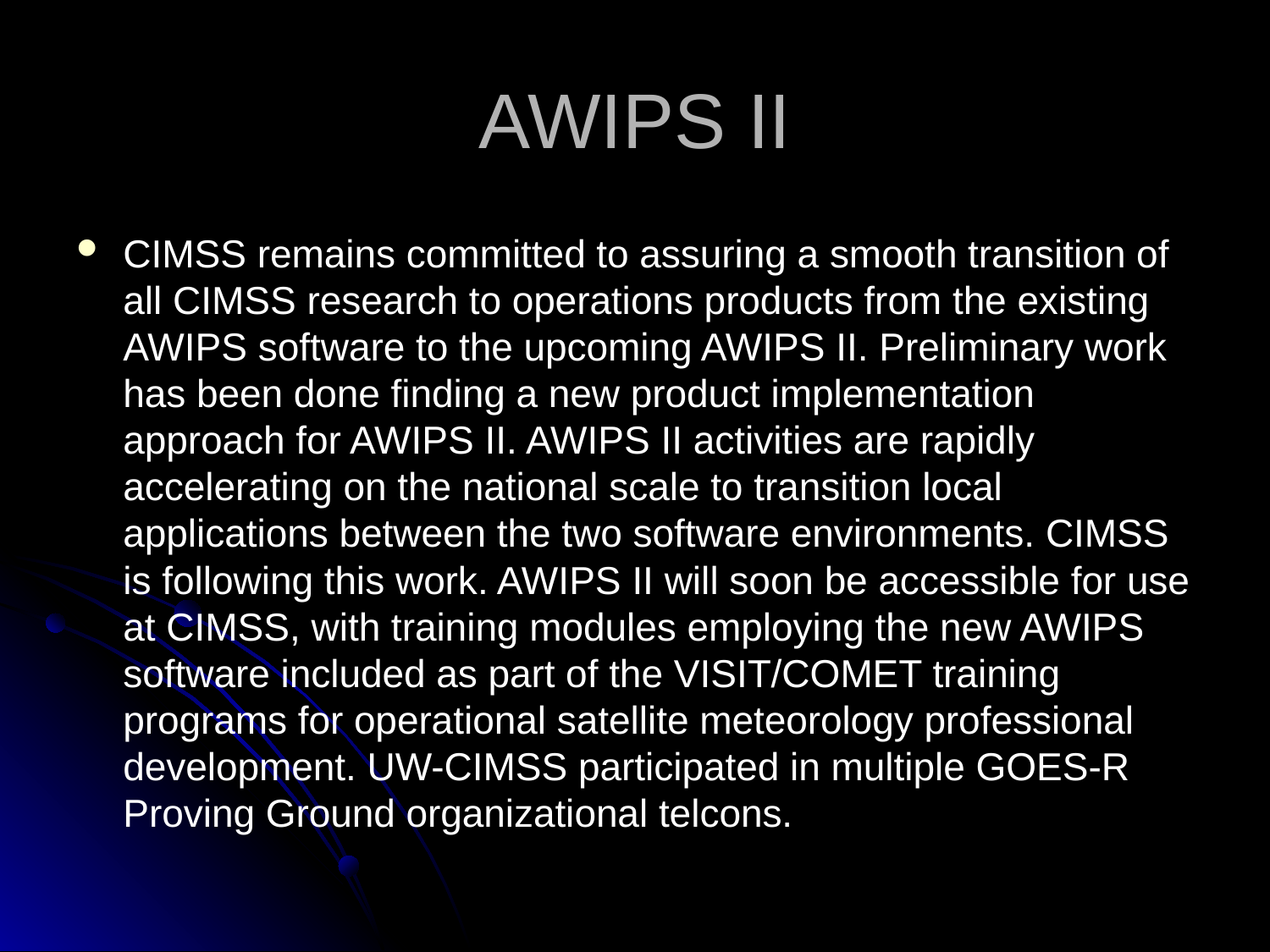

# AWIPS II
CIMSS remains committed to assuring a smooth transition of all CIMSS research to operations products from the existing AWIPS software to the upcoming AWIPS II. Preliminary work has been done finding a new product implementation approach for AWIPS II. AWIPS II activities are rapidly accelerating on the national scale to transition local applications between the two software environments. CIMSS is following this work. AWIPS II will soon be accessible for use at CIMSS, with training modules employing the new AWIPS software included as part of the VISIT/COMET training programs for operational satellite meteorology professional development. UW-CIMSS participated in multiple GOES-R Proving Ground organizational telcons.